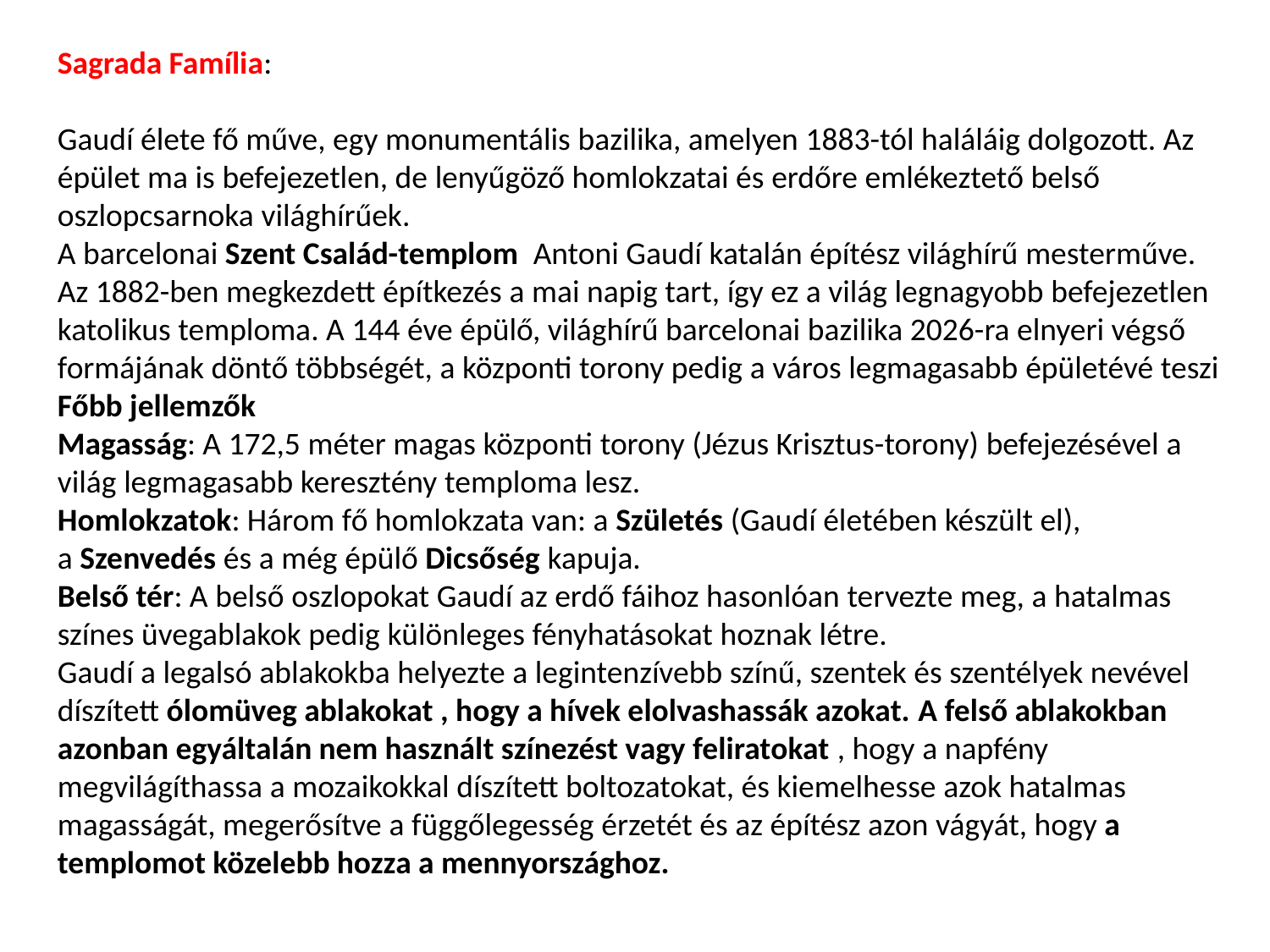

Sagrada Família:

Gaudí élete fő műve, egy monumentális bazilika, amelyen 1883-tól haláláig dolgozott. Az épület ma is befejezetlen, de lenyűgöző homlokzatai és erdőre emlékeztető belső oszlopcsarnoka világhírűek.
A barcelonai Szent Család-templom  Antoni Gaudí katalán építész világhírű mesterműve. Az 1882-ben megkezdett építkezés a mai napig tart, így ez a világ legnagyobb befejezetlen katolikus temploma. A 144 éve épülő, világhírű barcelonai bazilika 2026-ra elnyeri végső formájának döntő többségét, a központi torony pedig a város legmagasabb épületévé teszi
Főbb jellemzők
Magasság: A 172,5 méter magas központi torony (Jézus Krisztus-torony) befejezésével a világ legmagasabb keresztény temploma lesz.
Homlokzatok: Három fő homlokzata van: a Születés (Gaudí életében készült el), a Szenvedés és a még épülő Dicsőség kapuja.
Belső tér: A belső oszlopokat Gaudí az erdő fáihoz hasonlóan tervezte meg, a hatalmas színes üvegablakok pedig különleges fényhatásokat hoznak létre.
Gaudí a legalsó ablakokba helyezte a legintenzívebb színű, szentek és szentélyek nevével díszített ólomüveg ablakokat , hogy a hívek elolvashassák azokat. A felső ablakokban azonban egyáltalán nem használt színezést vagy feliratokat , hogy a napfény megvilágíthassa a mozaikokkal díszített boltozatokat, és kiemelhesse azok hatalmas magasságát, megerősítve a függőlegesség érzetét és az építész azon vágyát, hogy a templomot közelebb hozza a mennyországhoz.